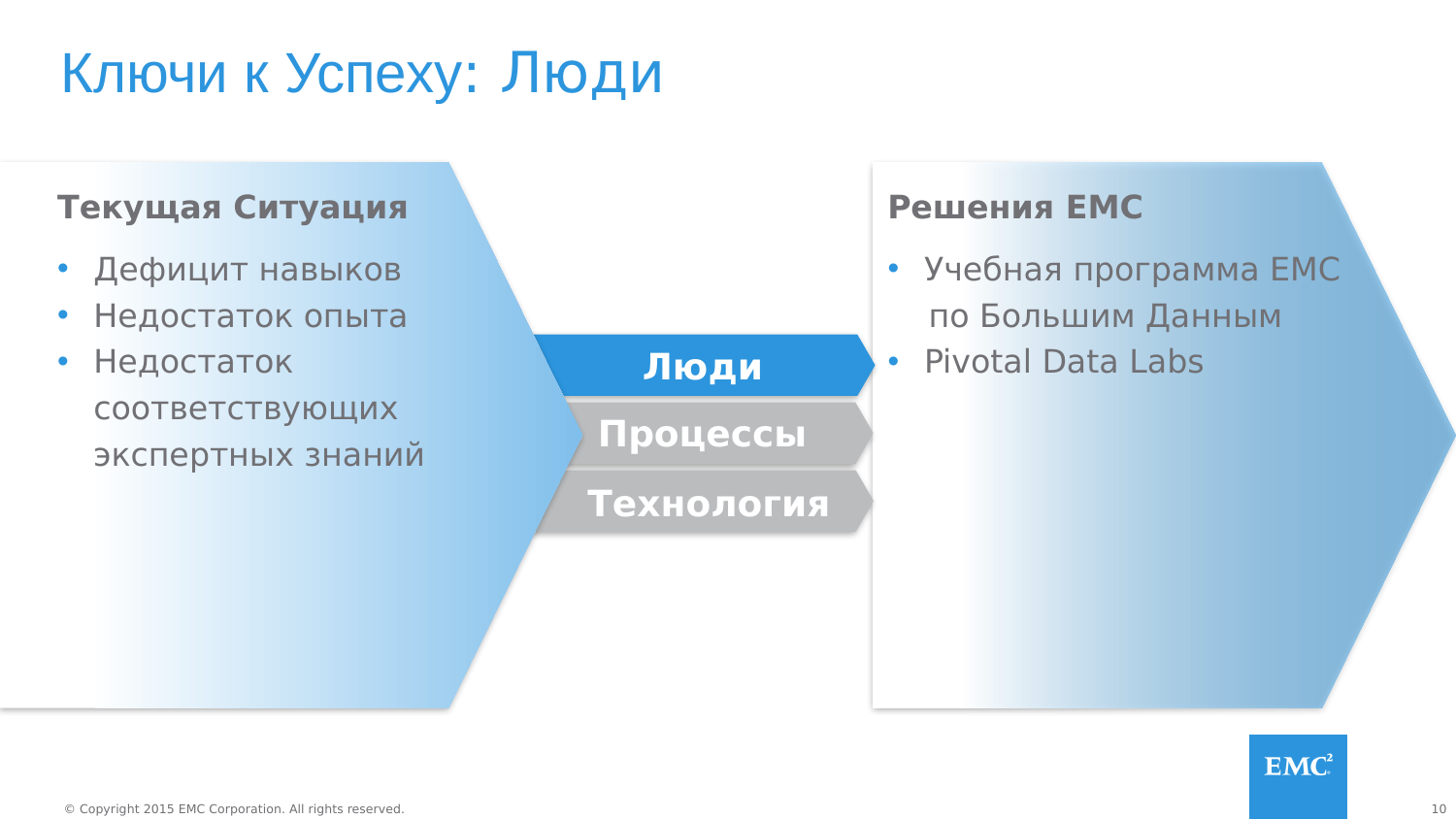

# Ключи к Успеху: Люди

Текущая Ситуация
Решения EMC
Дефицит навыков
Недостаток опыта
Недостаток соответствующих экспертных знаний
Учебная программа EMC
    по Большим Данным
Pivotal Data Labs

Люди

Процессы

Технология